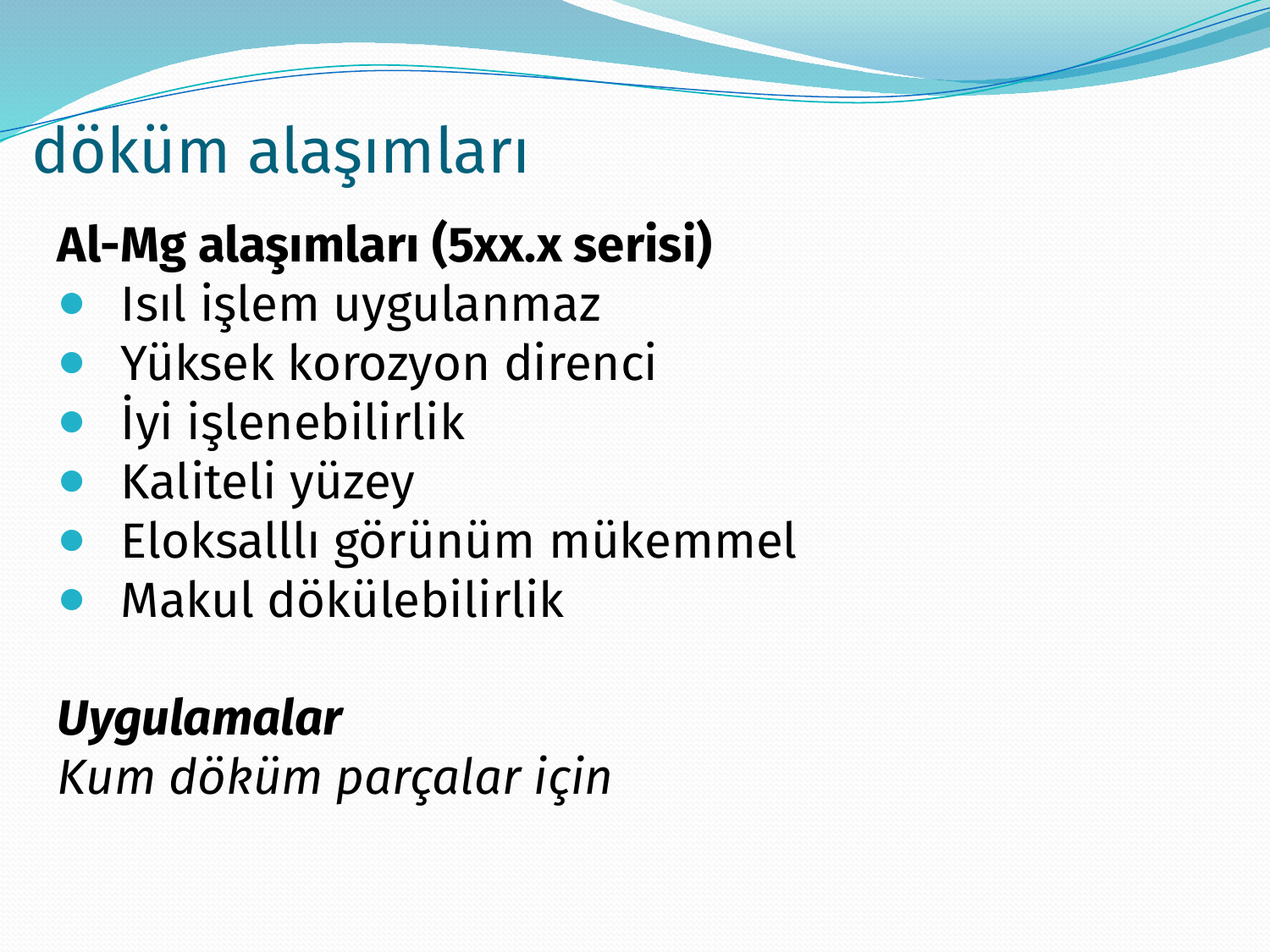

# döküm alaşımları
Al-Mg alaşımları (5xx.x serisi)
Isıl işlem uygulanmaz
Yüksek korozyon direnci
İyi işlenebilirlik
Kaliteli yüzey
Eloksalllı görünüm mükemmel
Makul dökülebilirlik

Uygulamalar
Kum döküm parçalar için